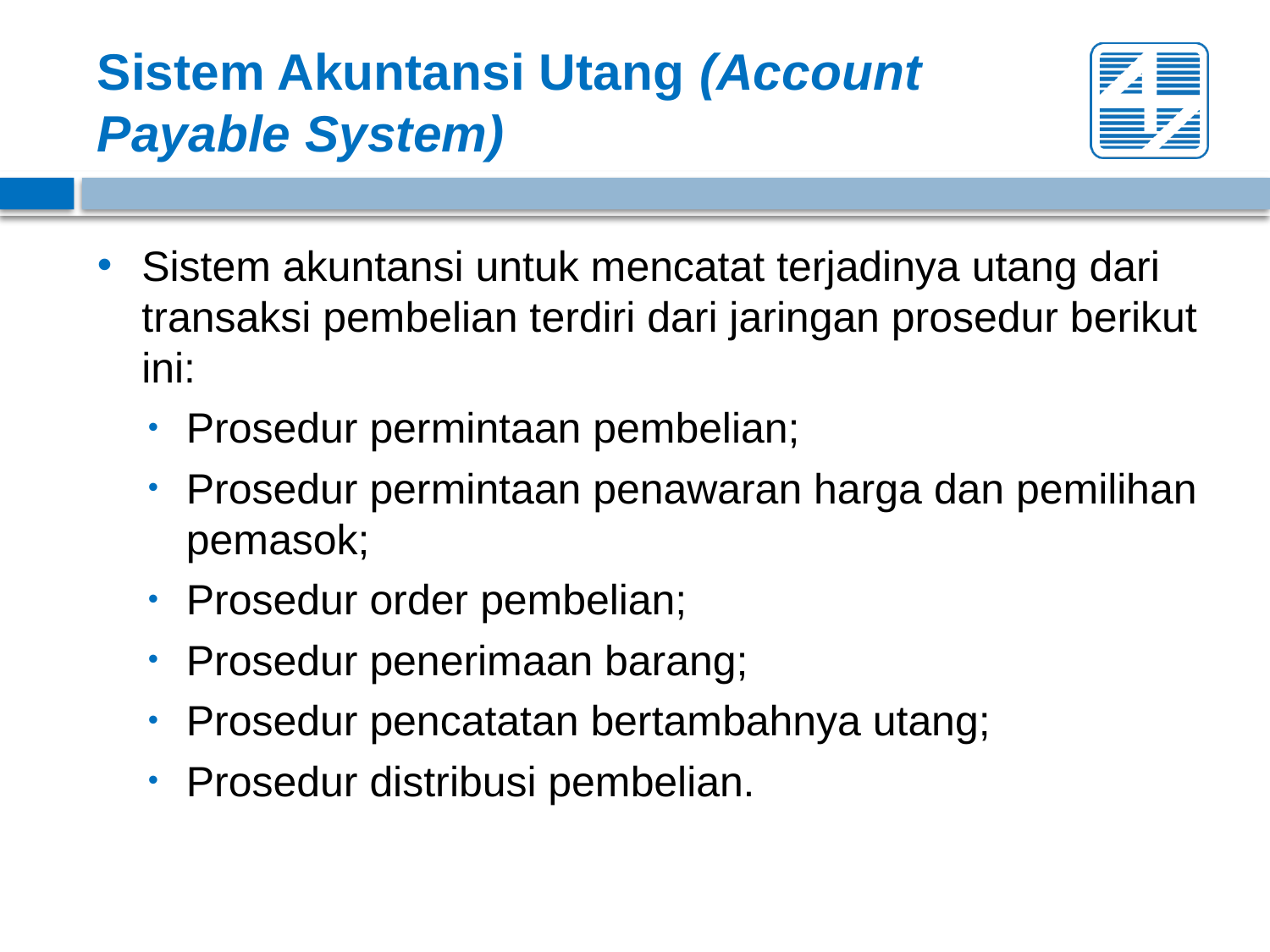

# Sistem Akuntansi Utang (Account Payable System)
Sistem akuntansi untuk mencatat terjadinya utang dari transaksi pembelian terdiri dari jaringan prosedur berikut ini:
Prosedur permintaan pembelian;
Prosedur permintaan penawaran harga dan pemilihan pemasok;
Prosedur order pembelian;
Prosedur penerimaan barang;
Prosedur pencatatan bertambahnya utang;
Prosedur distribusi pembelian.